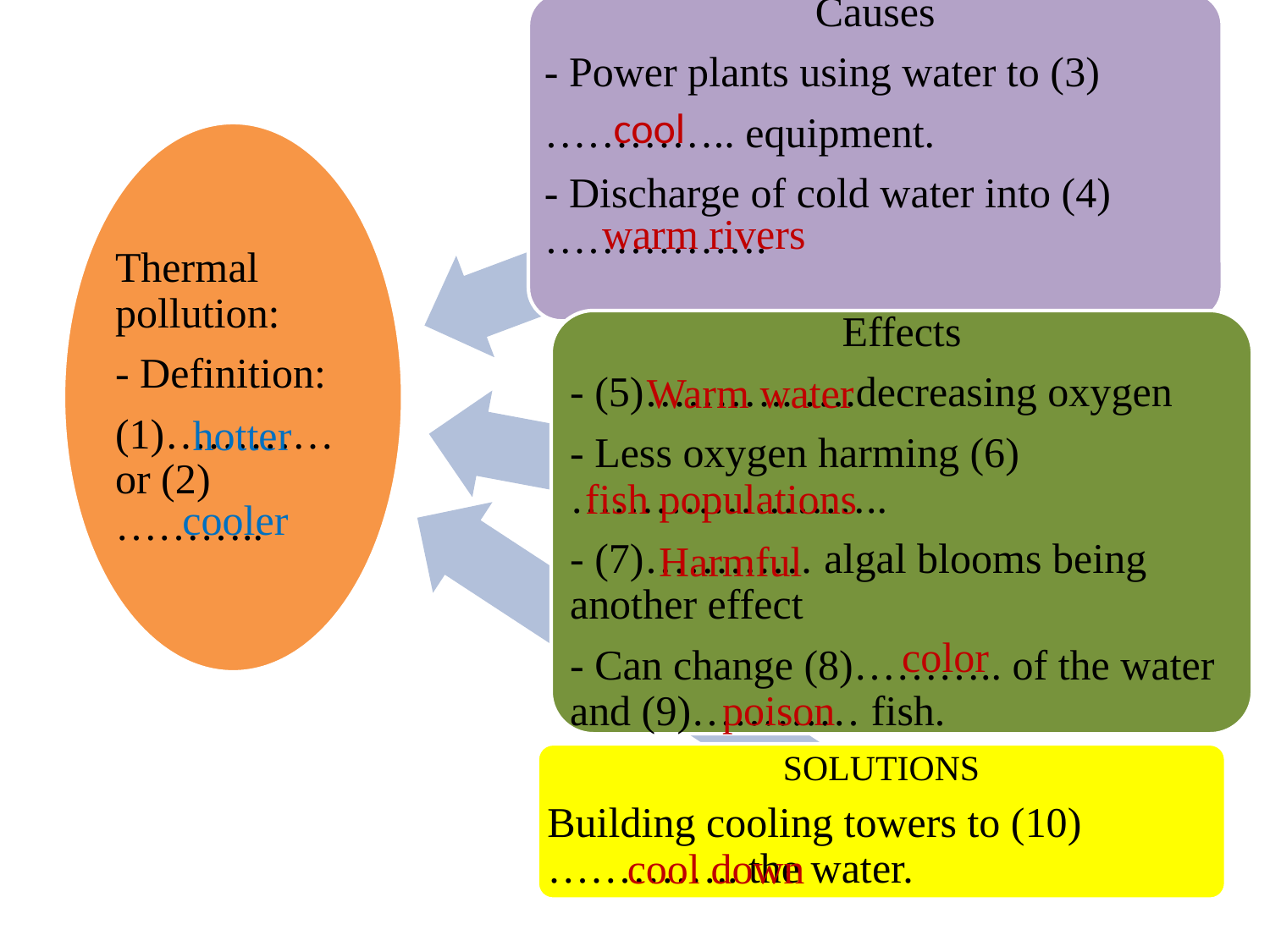

Thermal pollution:
- Definition:
(1)…………or (2)………..
SOLUTIONS
Building cooling towers to (10)………….. the water.
Causes
- Power plants using water to (3)
………….. equipment.
- Discharge of cold water into (4)…………….

Effects
- (5)……….. ….decreasing oxygen
- Less oxygen harming (6) …………………..
- (7)………… algal blooms being another effect
- Can change (8)……….. of the water and (9)………… fish.
cool
warm rivers
Warm water
hotter
fish populations
cooler
Harmful
color
poison
cool down